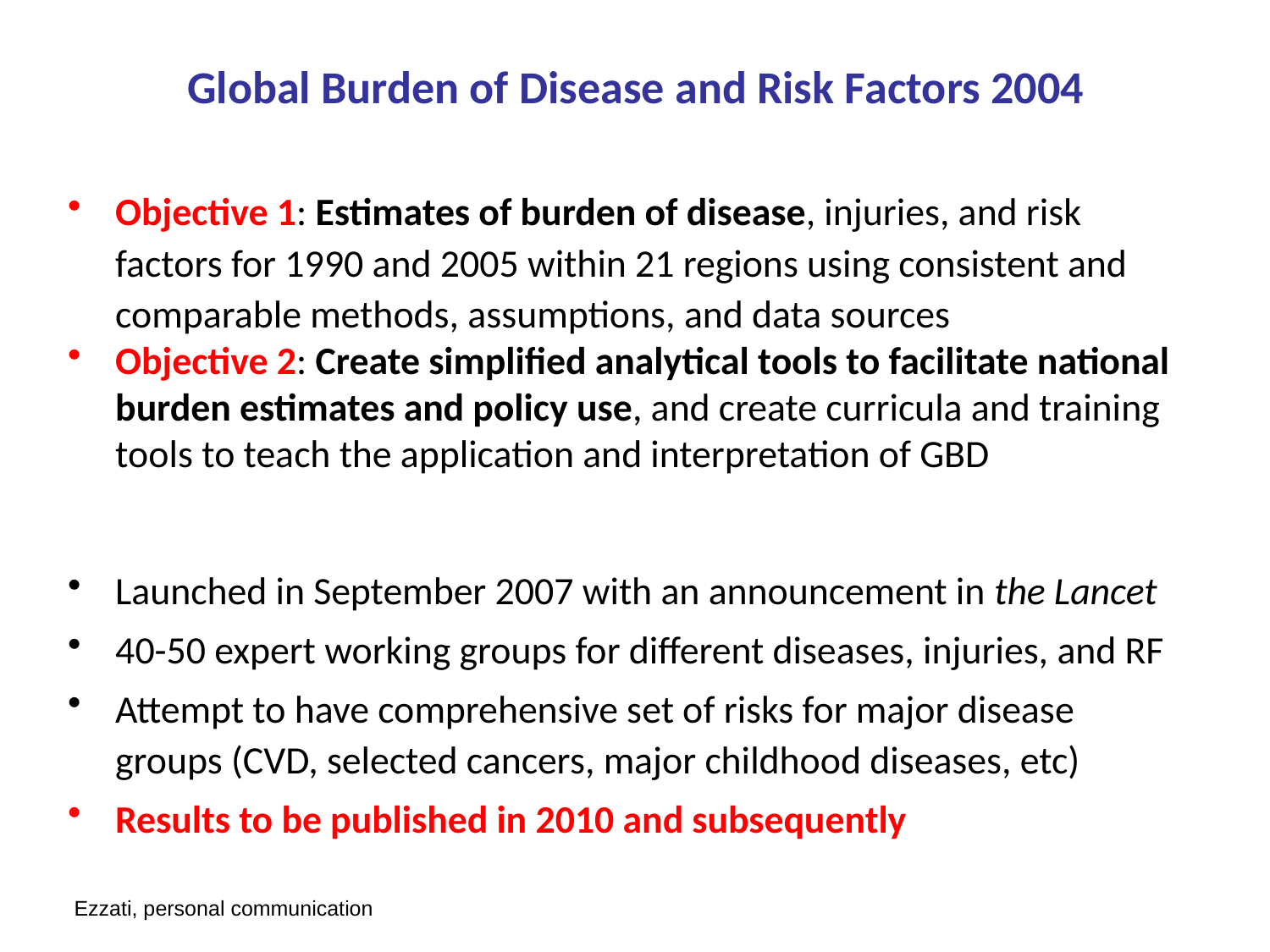

# Global Burden of Disease and Risk Factors 2004
Objective 1: Estimates of burden of disease, injuries, and risk factors for 1990 and 2005 within 21 regions using consistent and comparable methods, assumptions, and data sources
Objective 2: Create simplified analytical tools to facilitate national burden estimates and policy use, and create curricula and training tools to teach the application and interpretation of GBD

Launched in September 2007 with an announcement in the Lancet
40-50 expert working groups for different diseases, injuries, and RF
Attempt to have comprehensive set of risks for major disease groups (CVD, selected cancers, major childhood diseases, etc)
Results to be published in 2010 and subsequently
Ezzati, personal communication